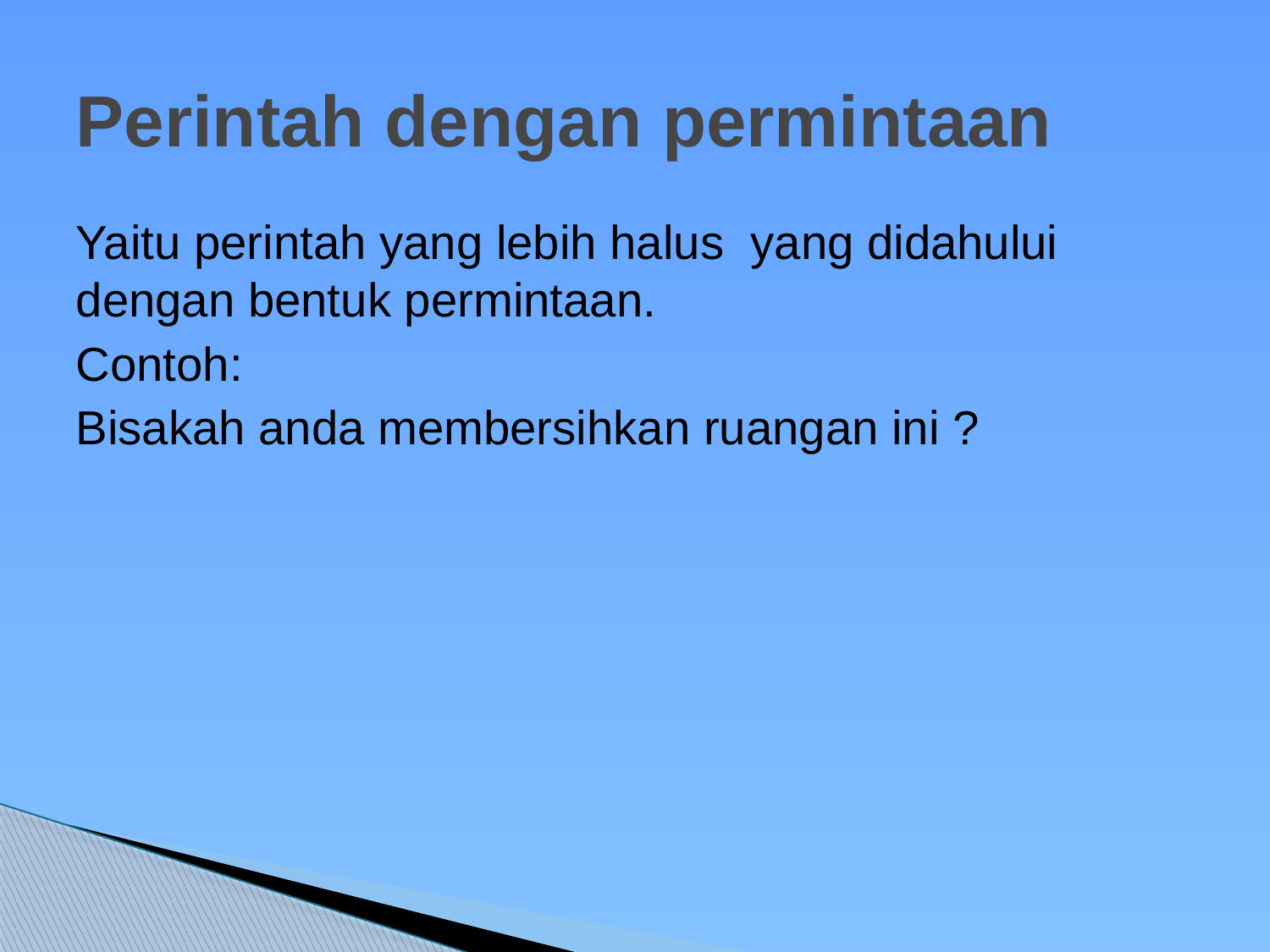

# Perintah dengan permintaan
Yaitu perintah yang lebih halus  yang didahului  dengan bentuk permintaan.
Contoh:
Bisakah anda membersihkan ruangan ini ?